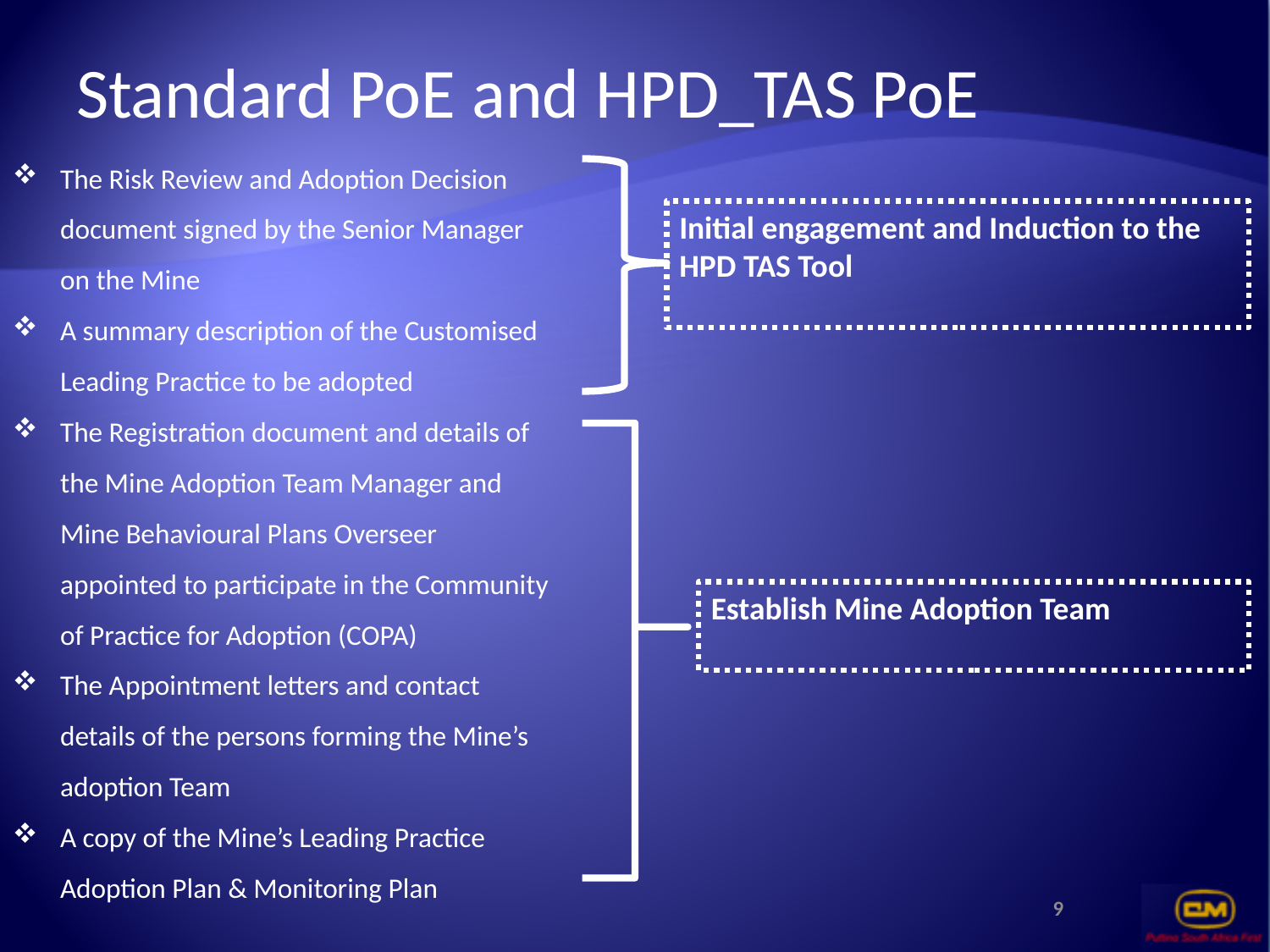

# Standard PoE and HPD_TAS PoE
The Risk Review and Adoption Decision document signed by the Senior Manager on the Mine
A summary description of the Customised Leading Practice to be adopted
The Registration document and details of the Mine Adoption Team Manager and Mine Behavioural Plans Overseer appointed to participate in the Community of Practice for Adoption (COPA)
The Appointment letters and contact details of the persons forming the Mine’s adoption Team
A copy of the Mine’s Leading Practice Adoption Plan & Monitoring Plan

A copy of the Brief to the Mine and its employees
A summary description of the Customised Leading Practice to be adopted
Copies of some of the Mental Models Inquiry questionnaires and replies
A copy of the customised Mental Models Report
A copy of the final Mine’s Leading Practice Adoption Plan signed off by the Senior person at a mine.
A copy of the customised Leadership Behaviour Plan
A summary of the Leading Practice operational risk plan assessed
A copy of the customised Behavioural Communications Plan
A copy of the preliminary / finalised Training Lessons Plan
A copy of the Roll out plan

Initial engagement and Induction to the HPD TAS Tool

Establish Mine Adoption Team

9